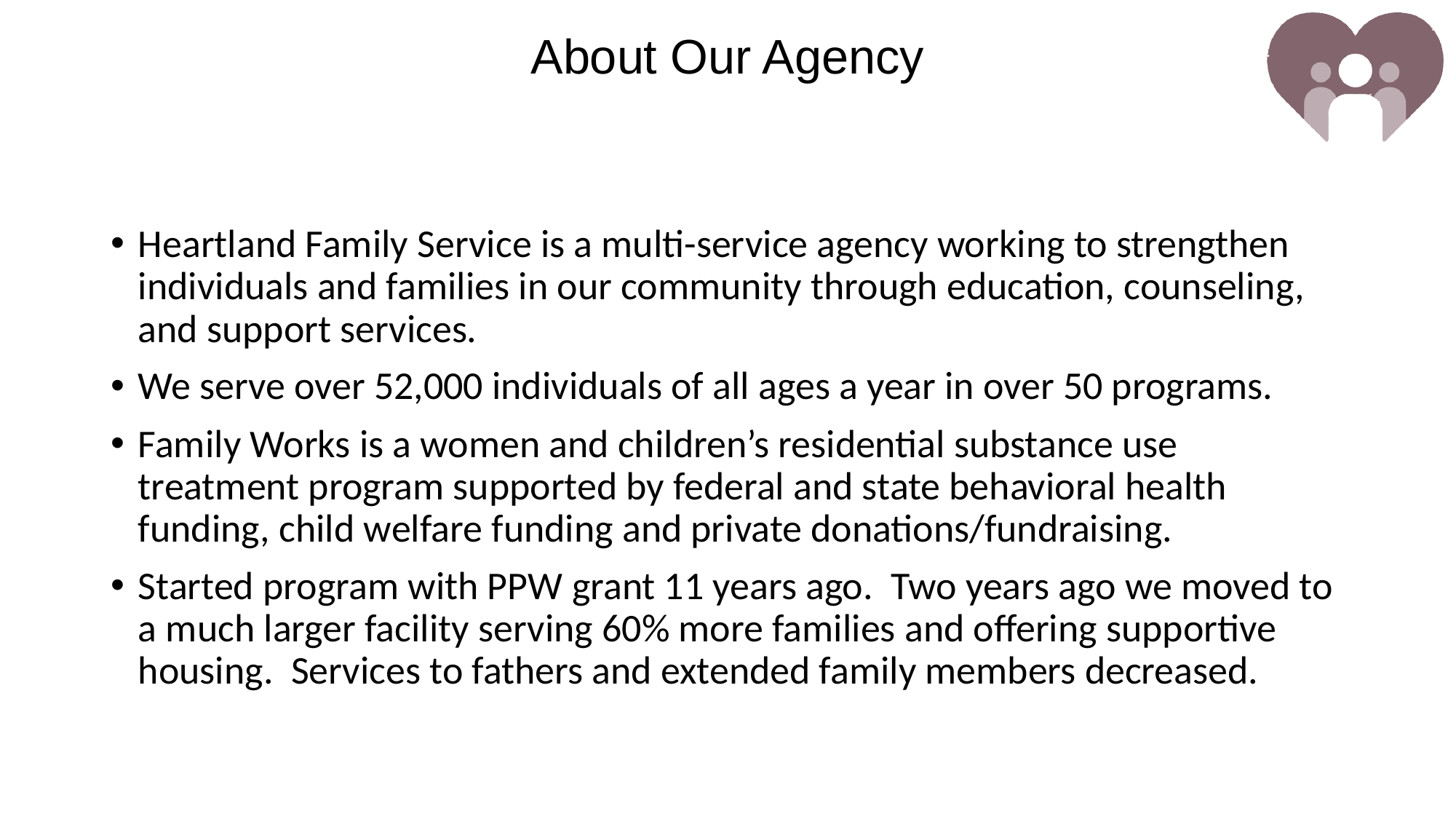

# About Our Agency
Heartland Family Service is a multi-service agency working to strengthen individuals and families in our community through education, counseling, and support services.
We serve over 52,000 individuals of all ages a year in over 50 programs.
Family Works is a women and children’s residential substance use treatment program supported by federal and state behavioral health funding, child welfare funding and private donations/fundraising.
Started program with PPW grant 11 years ago.  Two years ago we moved to a much larger facility serving 60% more families and offering supportive housing.  Services to fathers and extended family members decreased.